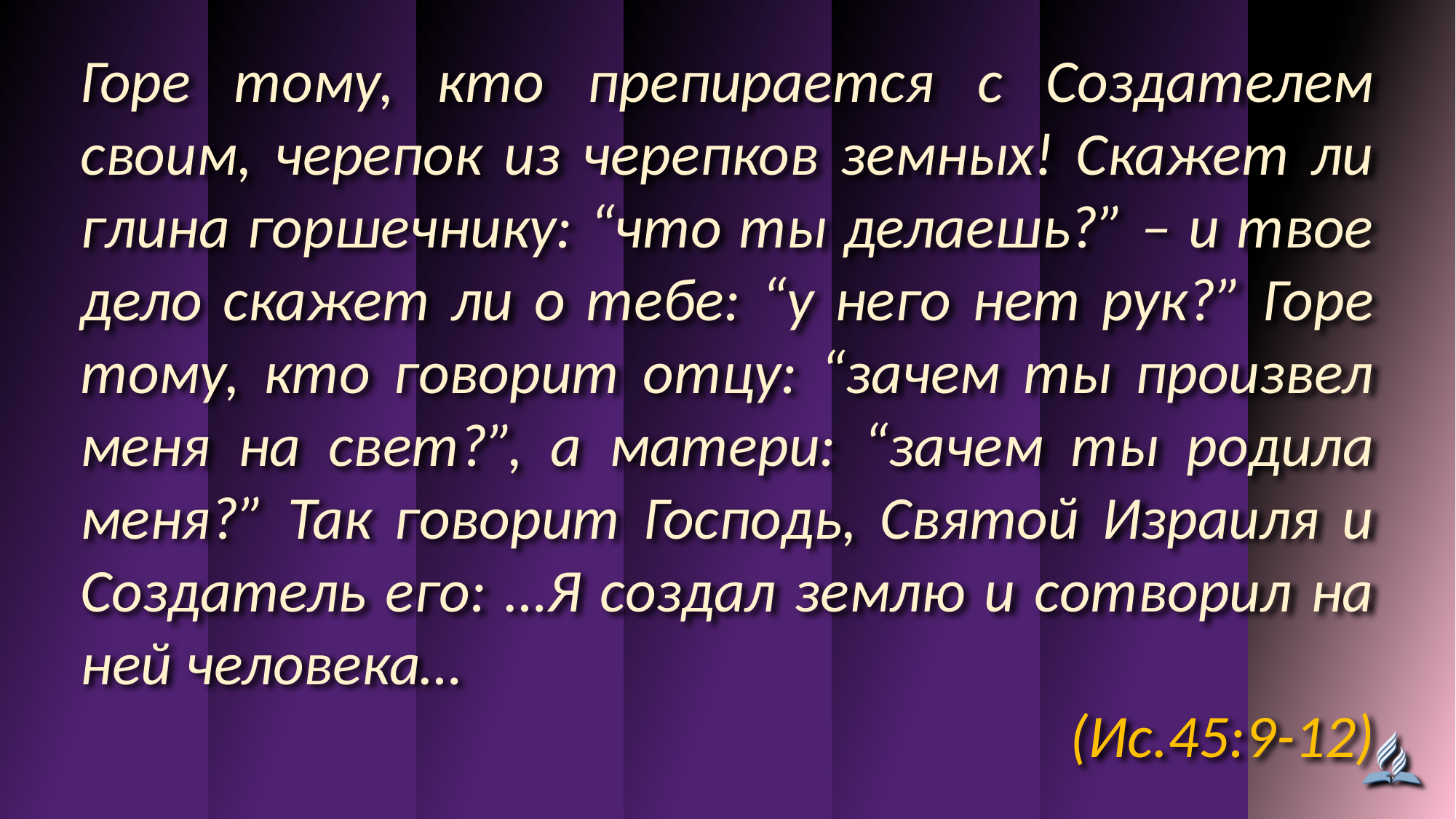

Горе тому, кто препирается с Создателем своим, черепок из черепков земных! Скажет ли глина горшечнику: “что ты делаешь?” – и твое дело скажет ли о тебе: “у него нет рук?” Горе тому, кто говорит отцу: “зачем ты произвел меня на свет?”, а матери: “зачем ты родила меня?” Так говорит Господь, Святой Израиля и Создатель его: …Я создал землю и сотворил на ней человека…
(Ис.45:9-12)